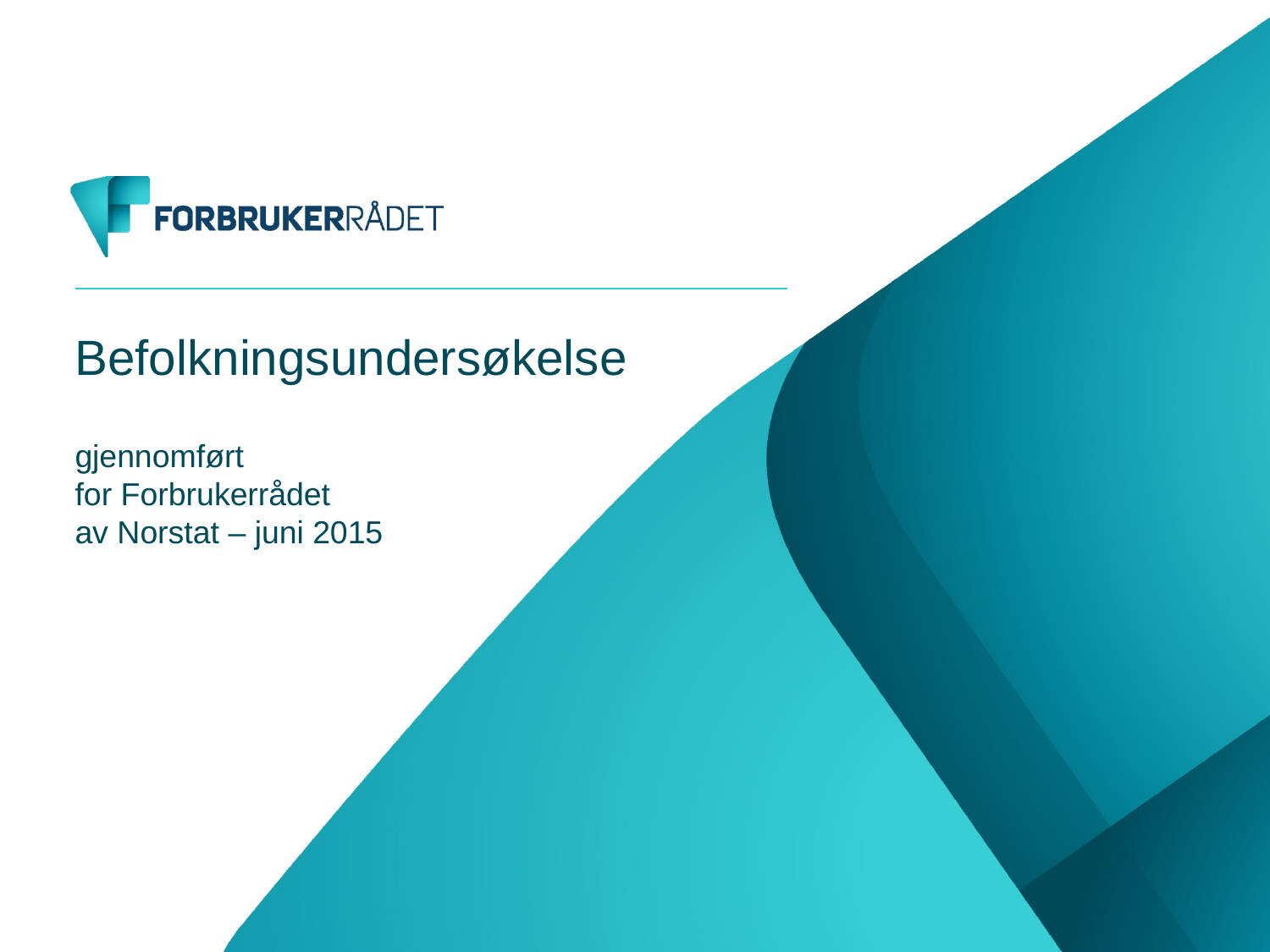

# Befolkningsundersøkelse gjennomført for Forbrukerrådet av Norstat – juni 2015